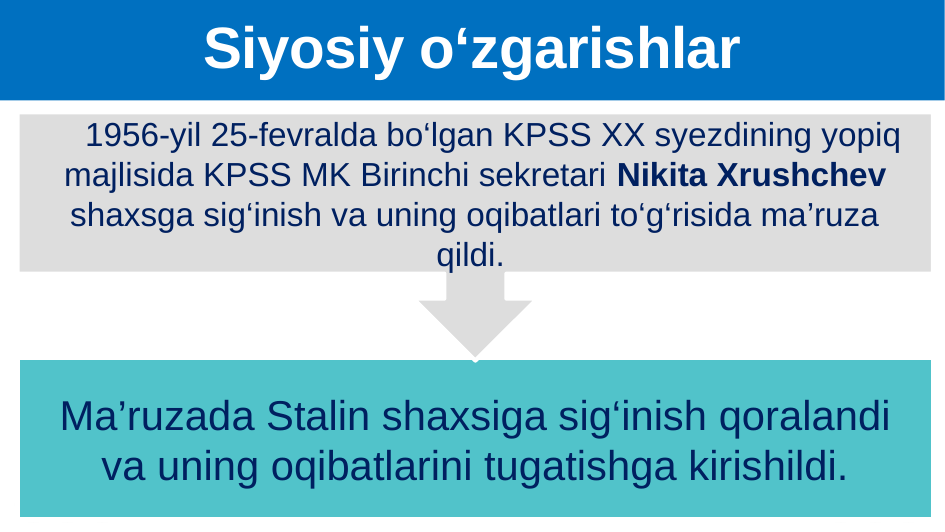

# Siyosiy o‘zgarishlar
Ma’ruzada Stalin shaxsiga sig‘inish qoralandi va uning oqibatlarini tugatishga kirishildi.
    1956-yil 25-fevralda bo‘lgan KPSS XX syezdining yopiq majlisida KPSS MK Birinchi sekretari Nikita Xrushchev shaxsga sig‘inish va uning oqibatlari to‘g‘risida ma’ruza qildi.